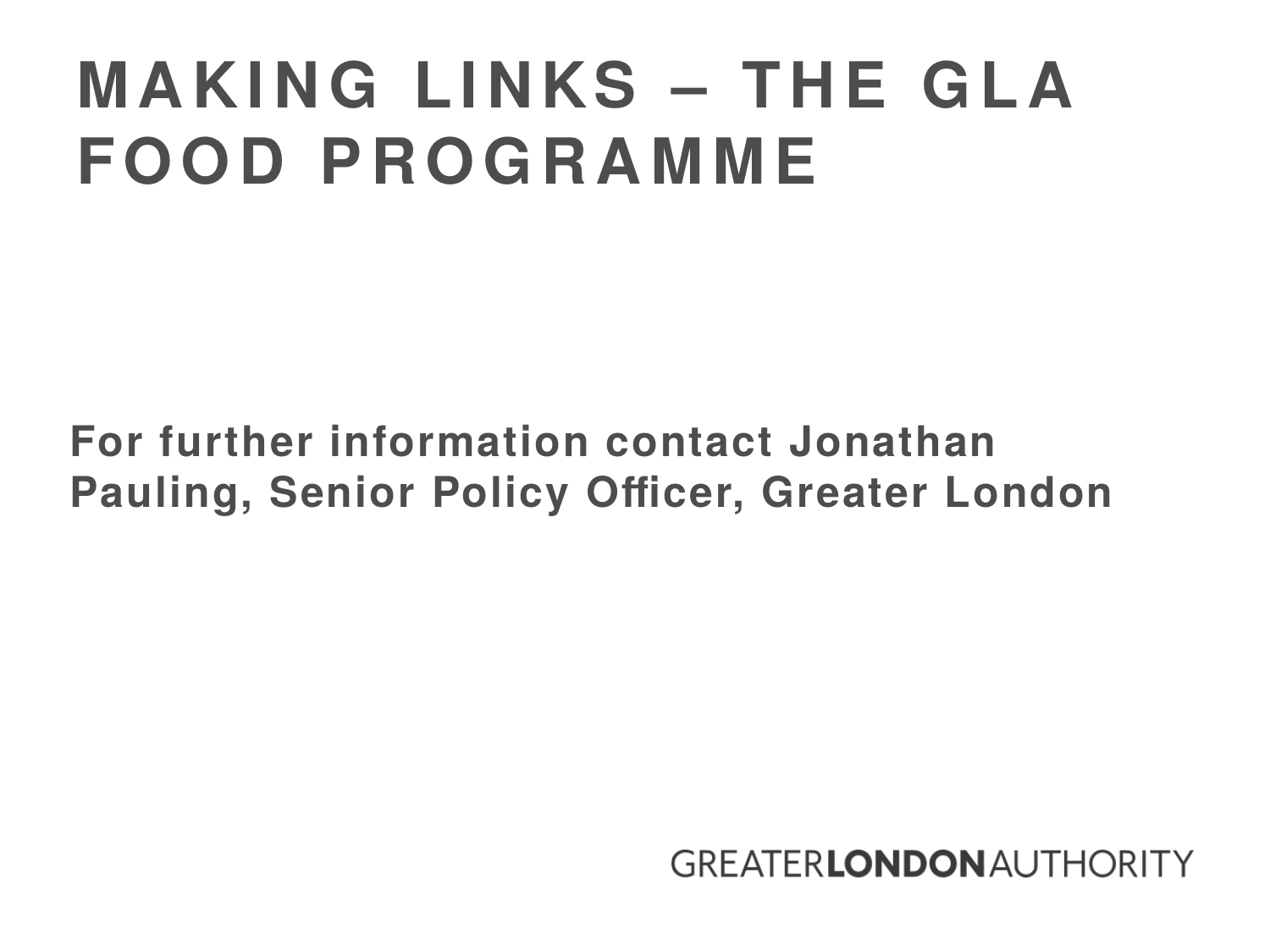

# MAKING LINKS – THE GLA FOOD PROGRAMME

For further information contact Jonathan Pauling, Senior Policy Officer, Greater London